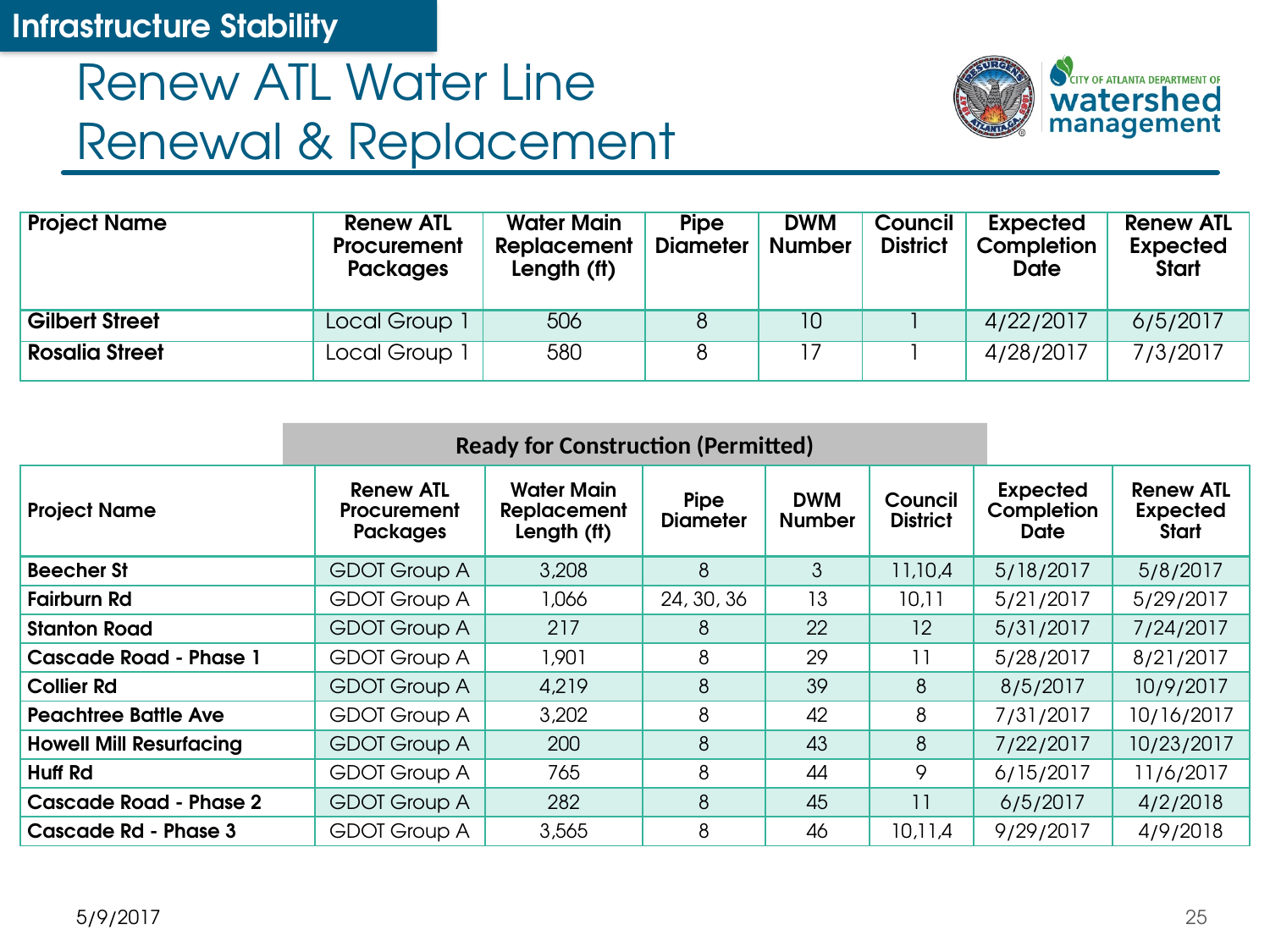

Infrastructure Stability
# Renew ATL Water Line Renewal & Replacement
| Project Name | Renew ATL Procurement Packages | Water Main Replacement Length (ft) | Pipe Diameter | DWM Number | Council District | Expected Completion Date | Renew ATL Expected Start |
| --- | --- | --- | --- | --- | --- | --- | --- |
| Gilbert Street | Local Group 1 | 506 | 8 | 10 | 1 | 4/22/2017 | 6/5/2017 |
| Rosalia Street | Local Group 1 | 580 | 8 | 17 | 1 | 4/28/2017 | 7/3/2017 |
Ready for Construction (Permitted)
| Project Name | Renew ATL Procurement Packages | Water Main Replacement Length (ft) | Pipe Diameter | DWM Number | Council District | Expected Completion Date | Renew ATL Expected Start |
| --- | --- | --- | --- | --- | --- | --- | --- |
| Beecher St | GDOT Group A | 3,208 | 8 | 3 | 11,10,4 | 5/18/2017 | 5/8/2017 |
| Fairburn Rd | GDOT Group A | 1,066 | 24, 30, 36 | 13 | 10,11 | 5/21/2017 | 5/29/2017 |
| Stanton Road | GDOT Group A | 217 | 8 | 22 | 12 | 5/31/2017 | 7/24/2017 |
| Cascade Road - Phase 1 | GDOT Group A | 1,901 | 8 | 29 | 11 | 5/28/2017 | 8/21/2017 |
| Collier Rd | GDOT Group A | 4,219 | 8 | 39 | 8 | 8/5/2017 | 10/9/2017 |
| Peachtree Battle Ave | GDOT Group A | 3,202 | 8 | 42 | 8 | 7/31/2017 | 10/16/2017 |
| Howell Mill Resurfacing | GDOT Group A | 200 | 8 | 43 | 8 | 7/22/2017 | 10/23/2017 |
| Huff Rd | GDOT Group A | 765 | 8 | 44 | 9 | 6/15/2017 | 11/6/2017 |
| Cascade Road - Phase 2 | GDOT Group A | 282 | 8 | 45 | 11 | 6/5/2017 | 4/2/2018 |
| Cascade Rd - Phase 3 | GDOT Group A | 3,565 | 8 | 46 | 10,11,4 | 9/29/2017 | 4/9/2018 |